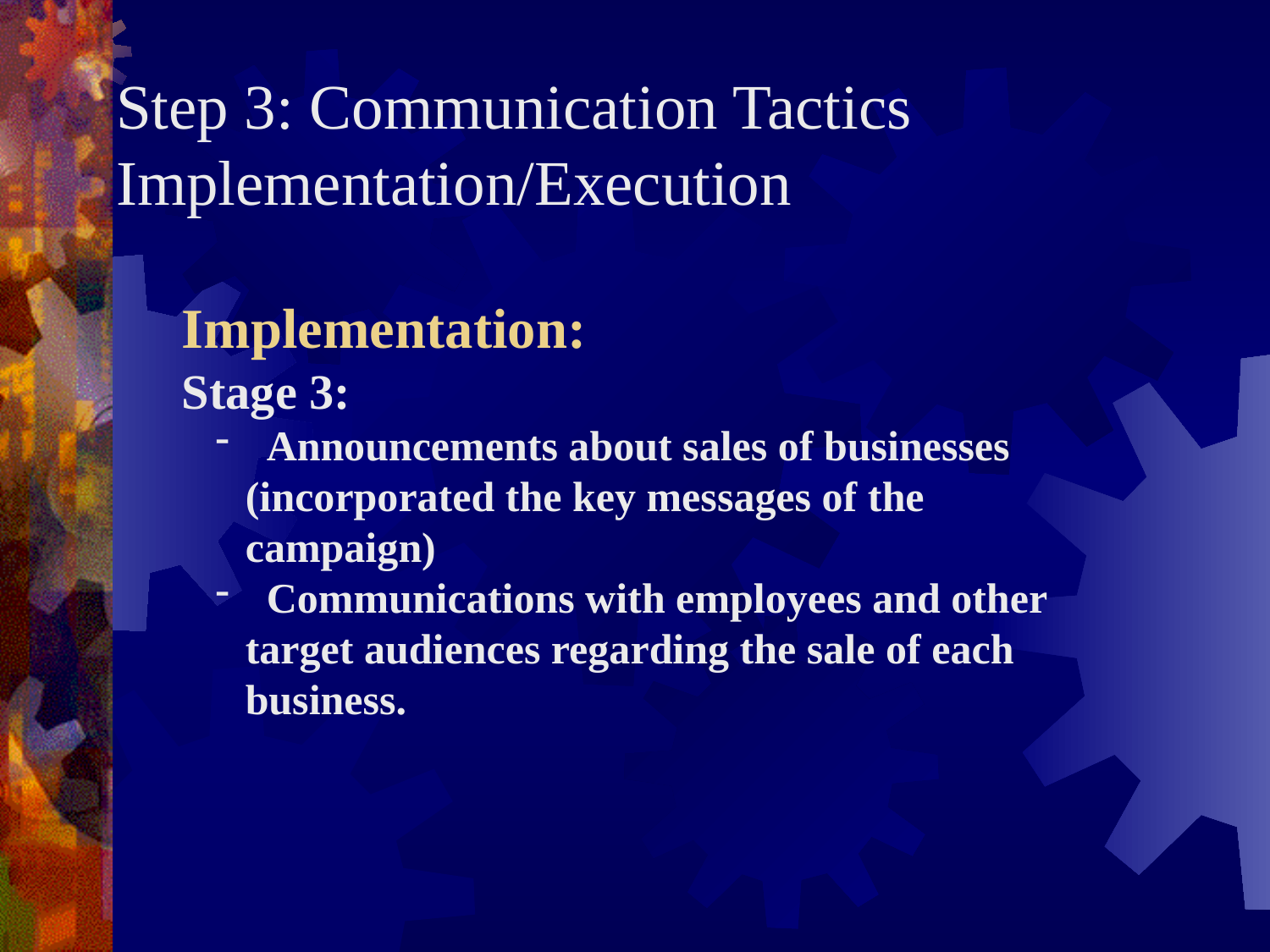

Step 3: Communication Tactics Implementation/Execution
Implementation:
Stage 3:
  Announcements about sales of businesses 	(incorporated the key messages of the 	campaign)
  Communications with employees and other 	target audiences regarding the sale of each 	business.